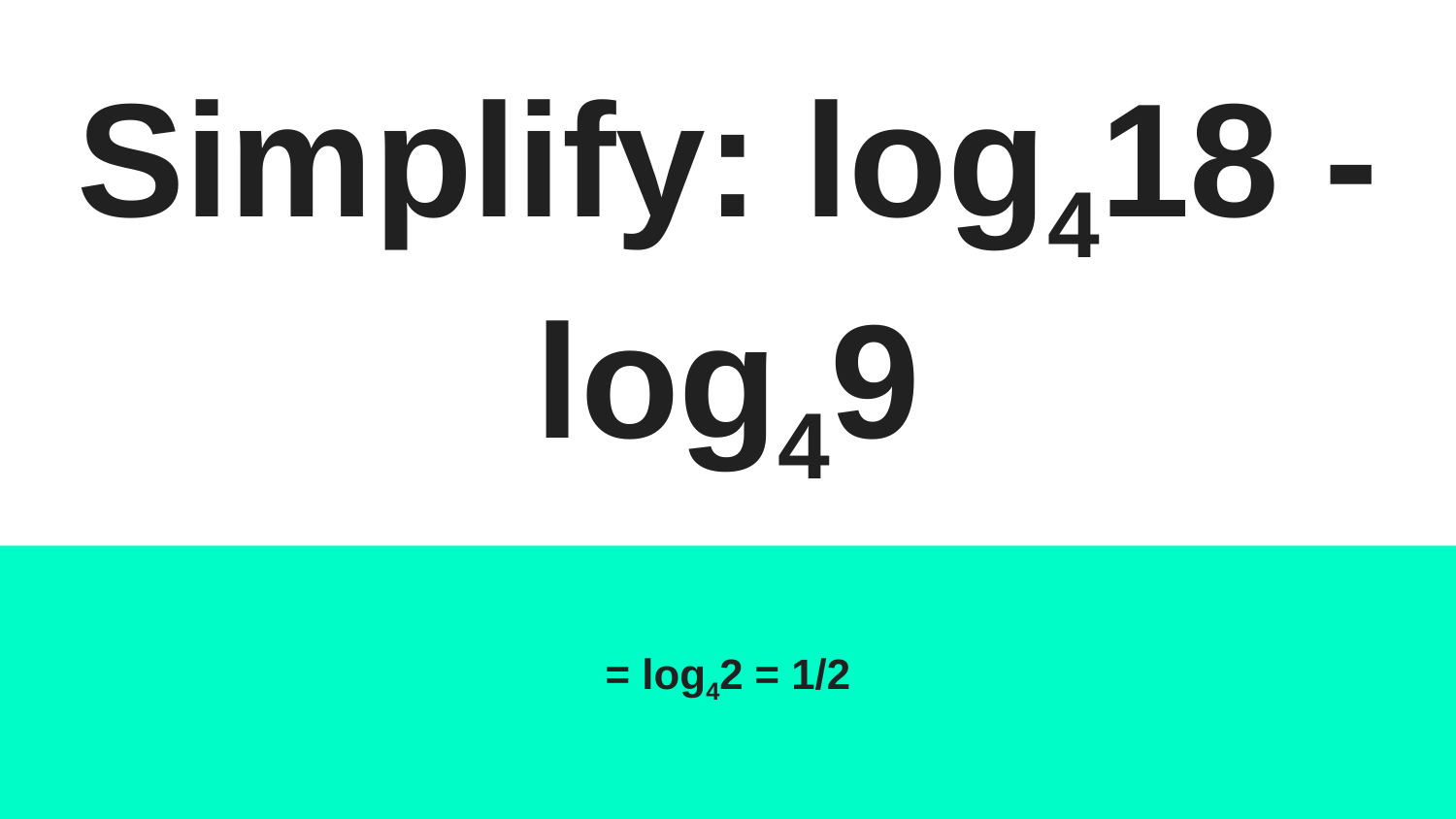

# Simplify: log418 - log49
= log42 = 1/2